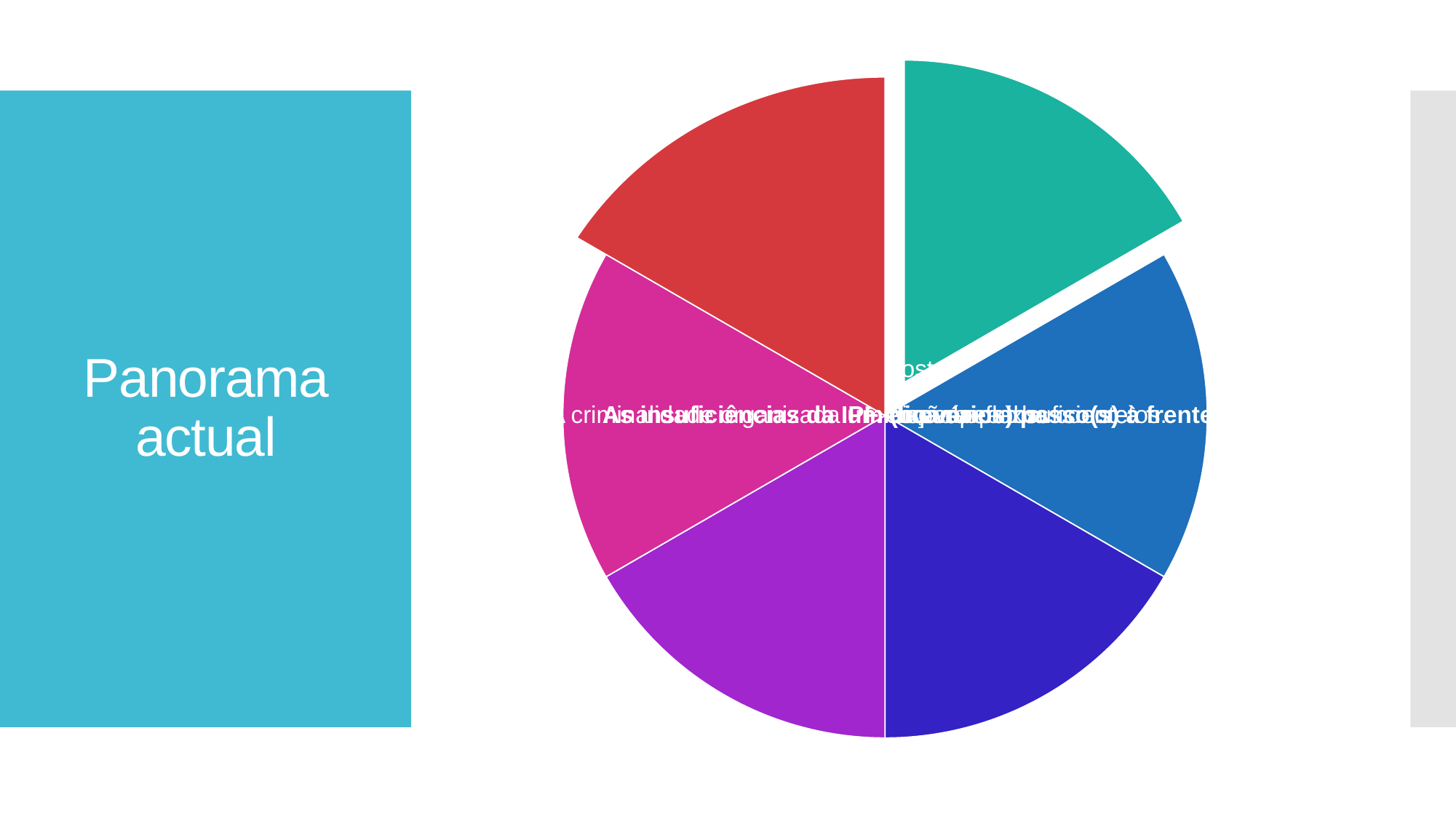

Directiva 2014/42/EU transposta pela Lei n.º 30/2017, de 30/05.
Arquétipo da acção penal.
A natureza jurídica da perda.
A regulação adjectiva dispersa e insuficiente.
As insuficiências da IPF e seus reflexos concretos.
A criminalidade organizada um (ou vários) passo(s) à frente.
# Panorama actual